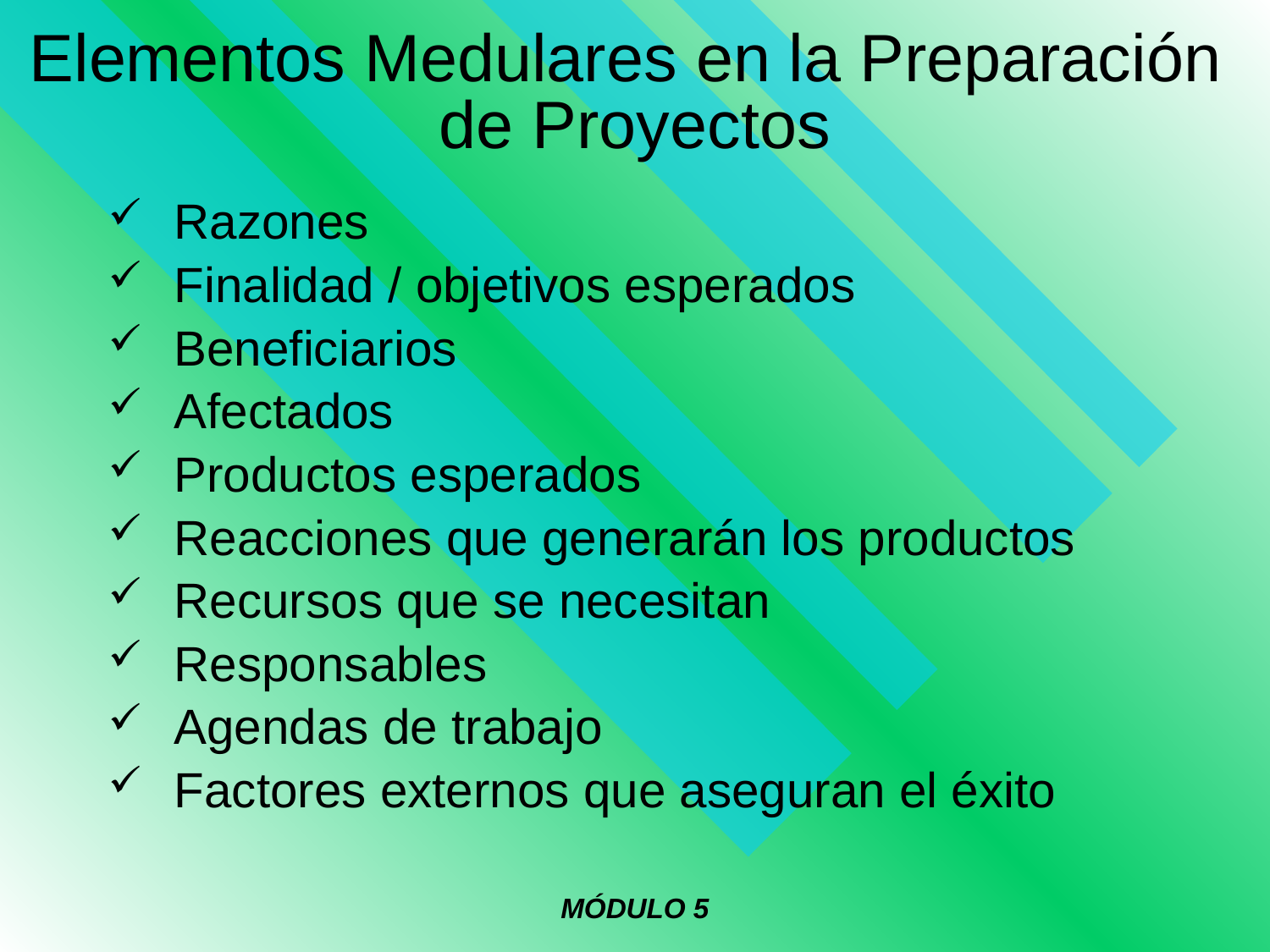

# Elementos Medulares en la Preparación de Proyectos
Razones
Finalidad / objetivos esperados
Beneficiarios
Afectados
Productos esperados
Reacciones que generarán los productos
Recursos que se necesitan
Responsables
Agendas de trabajo
Factores externos que aseguran el éxito

MÓDULO 5